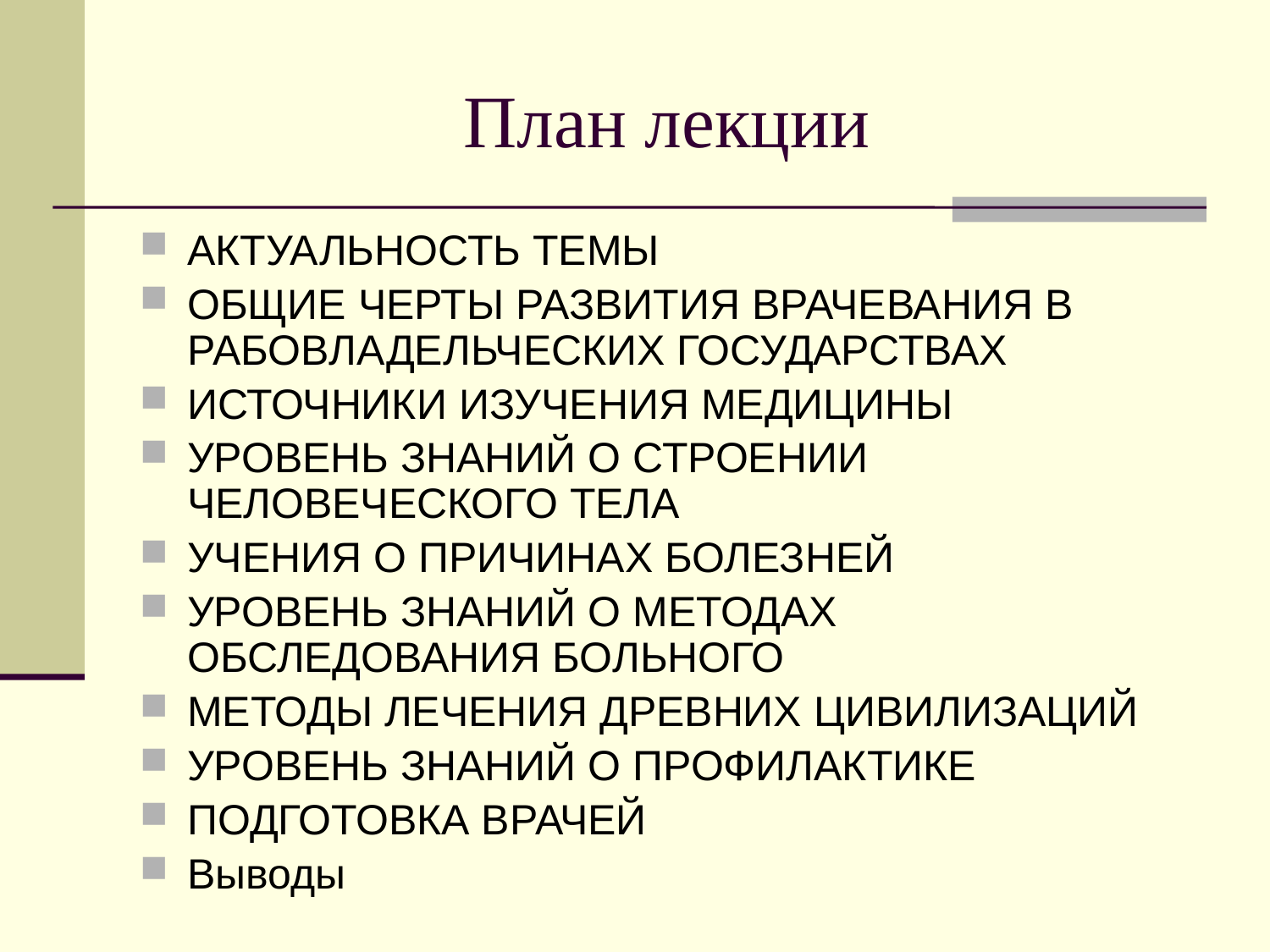

# План лекции
АКТУАЛЬНОСТЬ ТЕМЫ
ОБЩИЕ ЧЕРТЫ РАЗВИТИЯ ВРАЧЕВАНИЯ В РАБОВЛАДЕЛЬЧЕСКИХ ГОСУДАРСТВАХ
ИСТОЧНИКИ ИЗУЧЕНИЯ МЕДИЦИНЫ
УРОВЕНЬ ЗНАНИЙ О СТРОЕНИИ ЧЕЛОВЕЧЕСКОГО ТЕЛА
УЧЕНИЯ О ПРИЧИНАХ БОЛЕЗНЕЙ
УРОВЕНЬ ЗНАНИЙ О МЕТОДАХ ОБСЛЕДОВАНИЯ БОЛЬНОГО
МЕТОДЫ ЛЕЧЕНИЯ ДРЕВНИХ ЦИВИЛИЗАЦИЙ
УРОВЕНЬ ЗНАНИЙ О ПРОФИЛАКТИКЕ
ПОДГОТОВКА ВРАЧЕЙ
Выводы